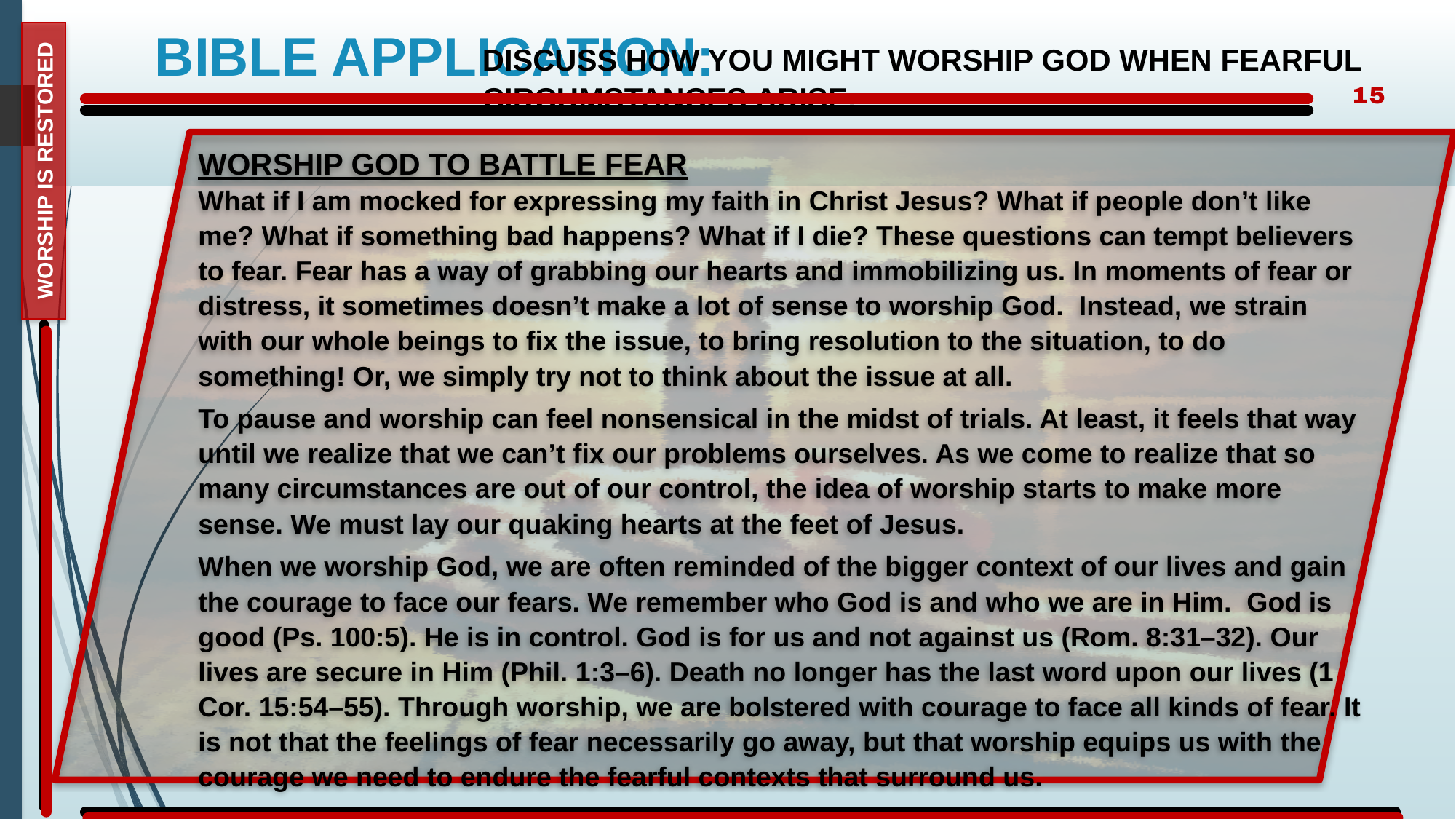

Bible Application:
Discuss how you might worship God when fearful circumstances arise.
15

WORSHIP GOD TO BATTLE FEAR
What if I am mocked for expressing my faith in Christ Jesus? What if people don’t like me? What if something bad happens? What if I die? These questions can tempt believers to fear. Fear has a way of grabbing our hearts and immobilizing us. In moments of fear or distress, it sometimes doesn’t make a lot of sense to worship God.  Instead, we strain with our whole beings to fix the issue, to bring resolution to the situation, to do something! Or, we simply try not to think about the issue at all.

To pause and worship can feel nonsensical in the midst of trials. At least, it feels that way until we realize that we can’t fix our problems ourselves. As we come to realize that so many circumstances are out of our control, the idea of worship starts to make more sense. We must lay our quaking hearts at the feet of Jesus.

When we worship God, we are often reminded of the bigger context of our lives and gain the courage to face our fears. We remember who God is and who we are in Him.  God is good (Ps. 100:5). He is in control. God is for us and not against us (Rom. 8:31–32). Our lives are secure in Him (Phil. 1:3–6). Death no longer has the last word upon our lives (1 Cor. 15:54–55). Through worship, we are bolstered with courage to face all kinds of fear. It is not that the feelings of fear necessarily go away, but that worship equips us with the courage we need to endure the fearful contexts that surround us.

Worship Is Restored